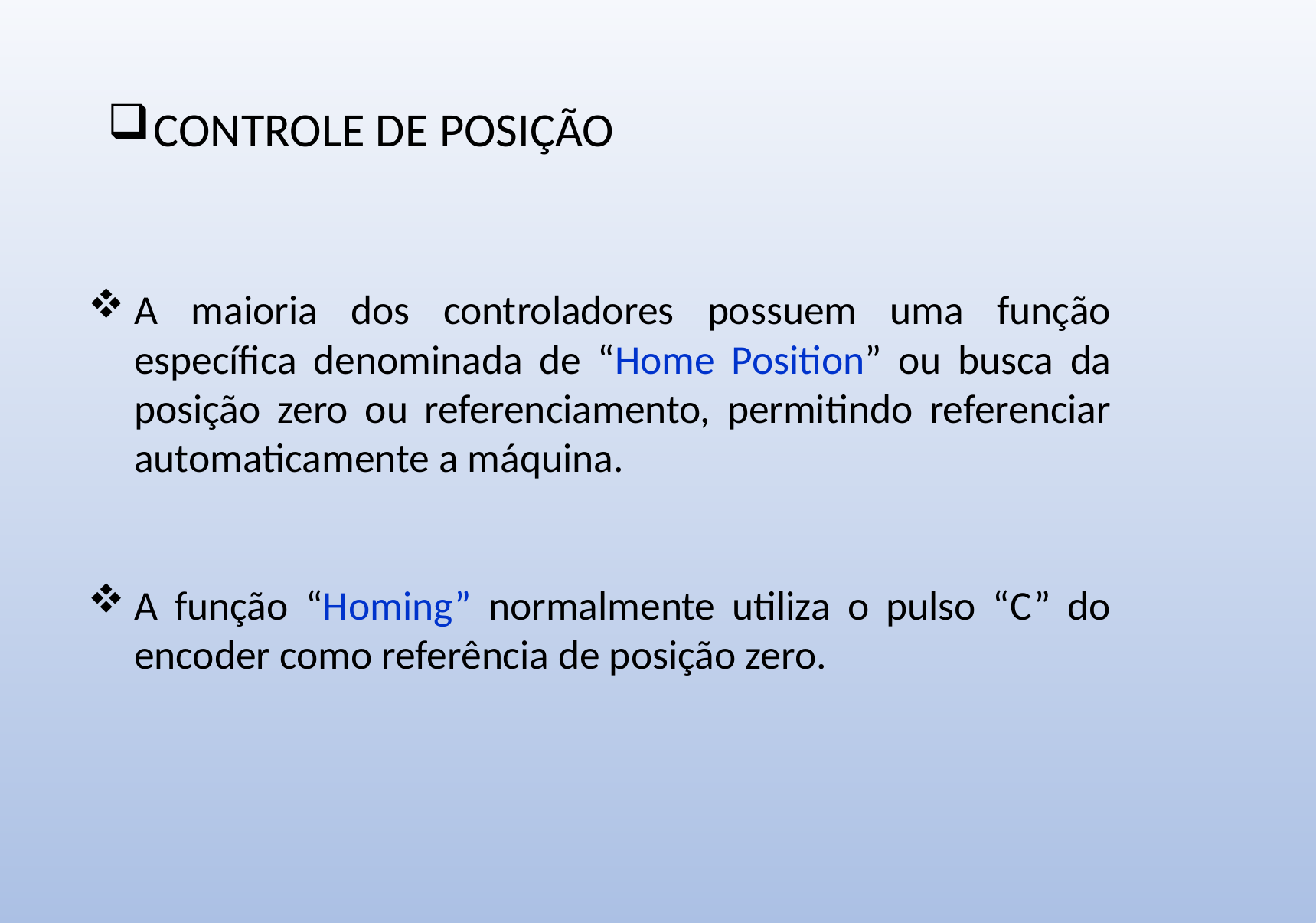

CONTROLE DE POSIÇÃO

A maioria dos controladores possuem uma função específica denominada de “Home Position” ou busca da posição zero ou referenciamento, permitindo referenciar automaticamente a máquina.

A função “Homing” normalmente utiliza o pulso “C” do encoder como referência de posição zero.